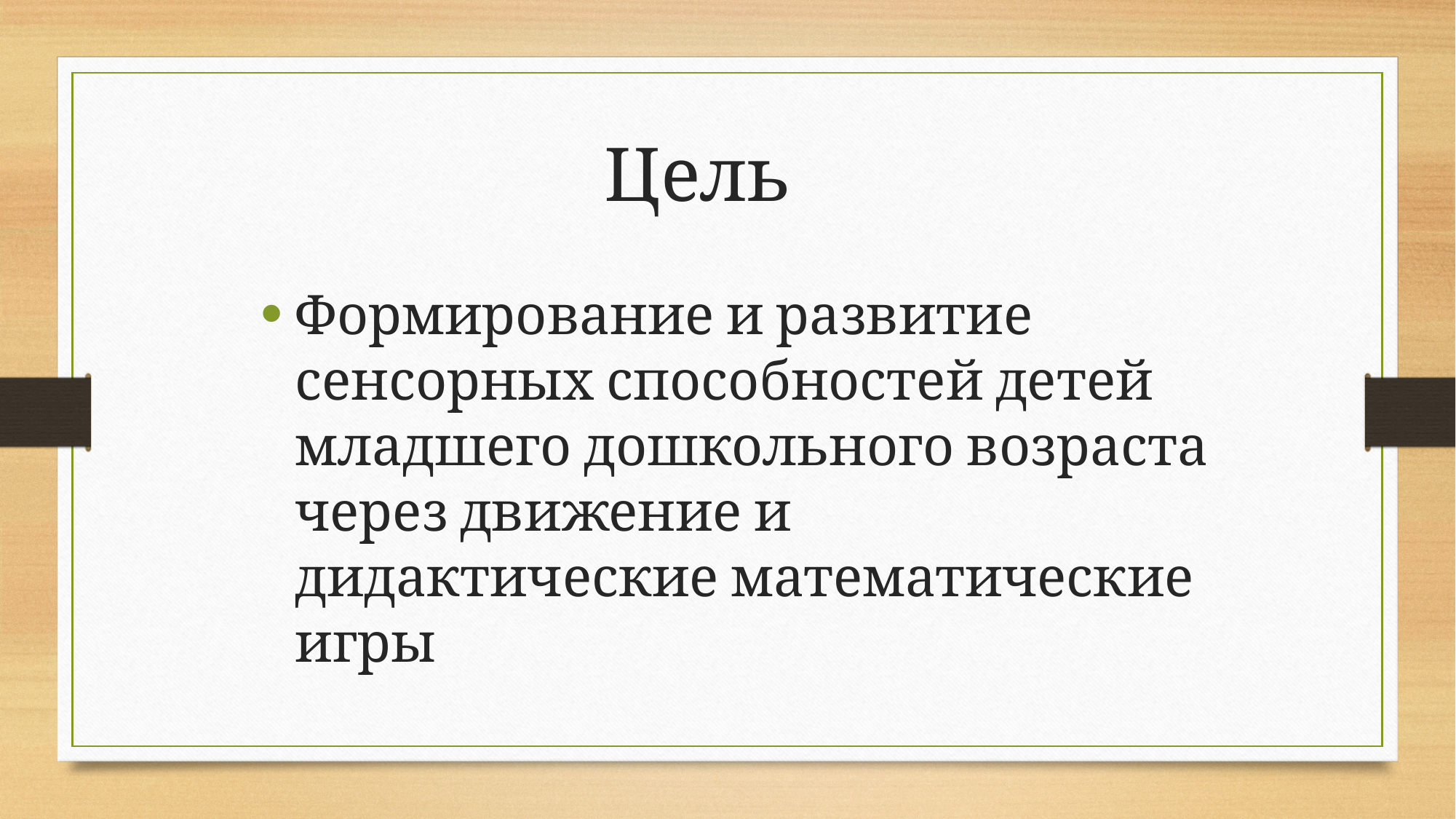

Цель
Формирование и развитие сенсорных способностей детей младшего дошкольного возраста через движение и дидактические математические игры